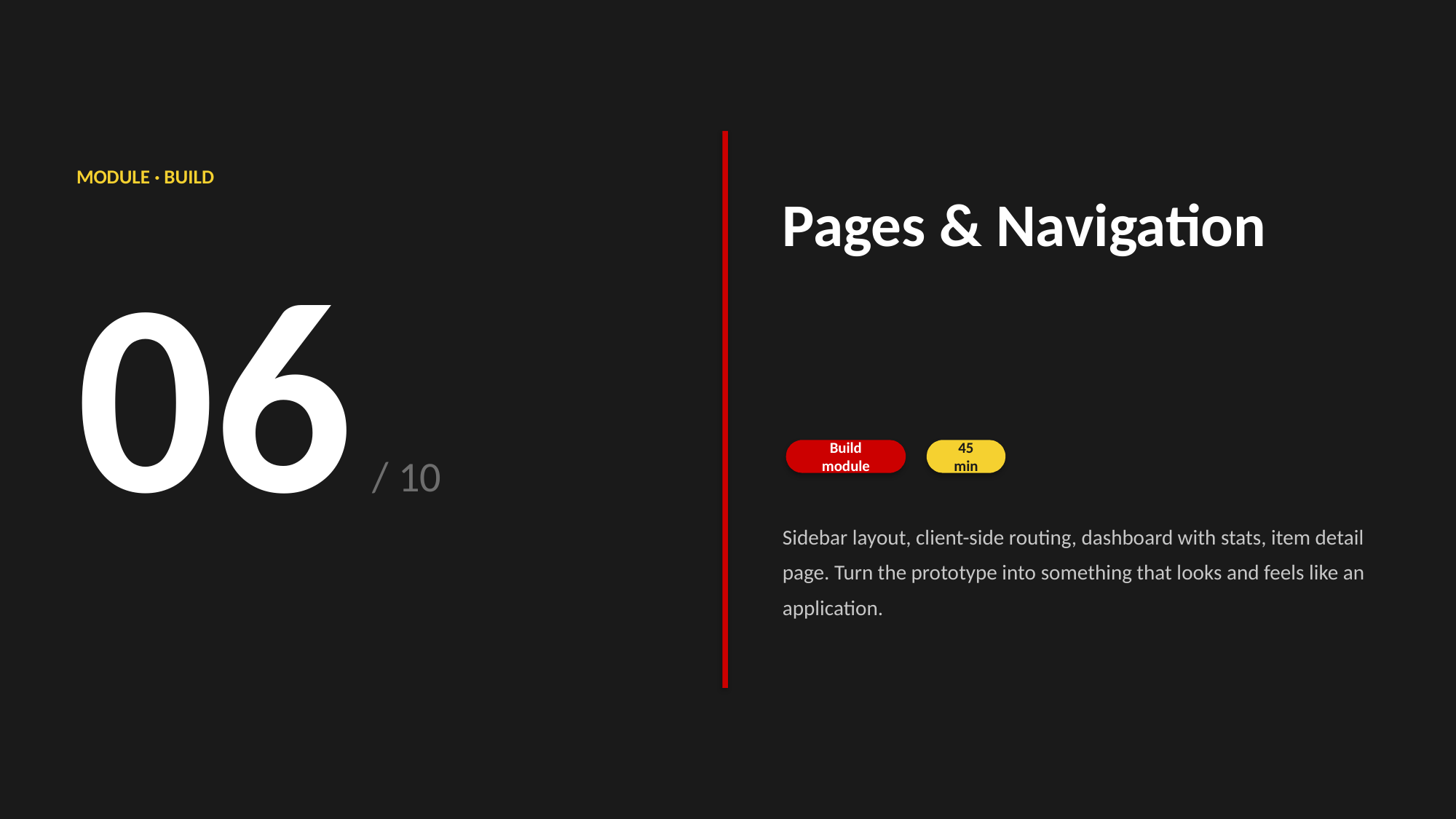

MODULE · BUILD
Pages & Navigation
06  / 10
Build module
45 min
Sidebar layout, client-side routing, dashboard with stats, item detail page. Turn the prototype into something that looks and feels like an application.